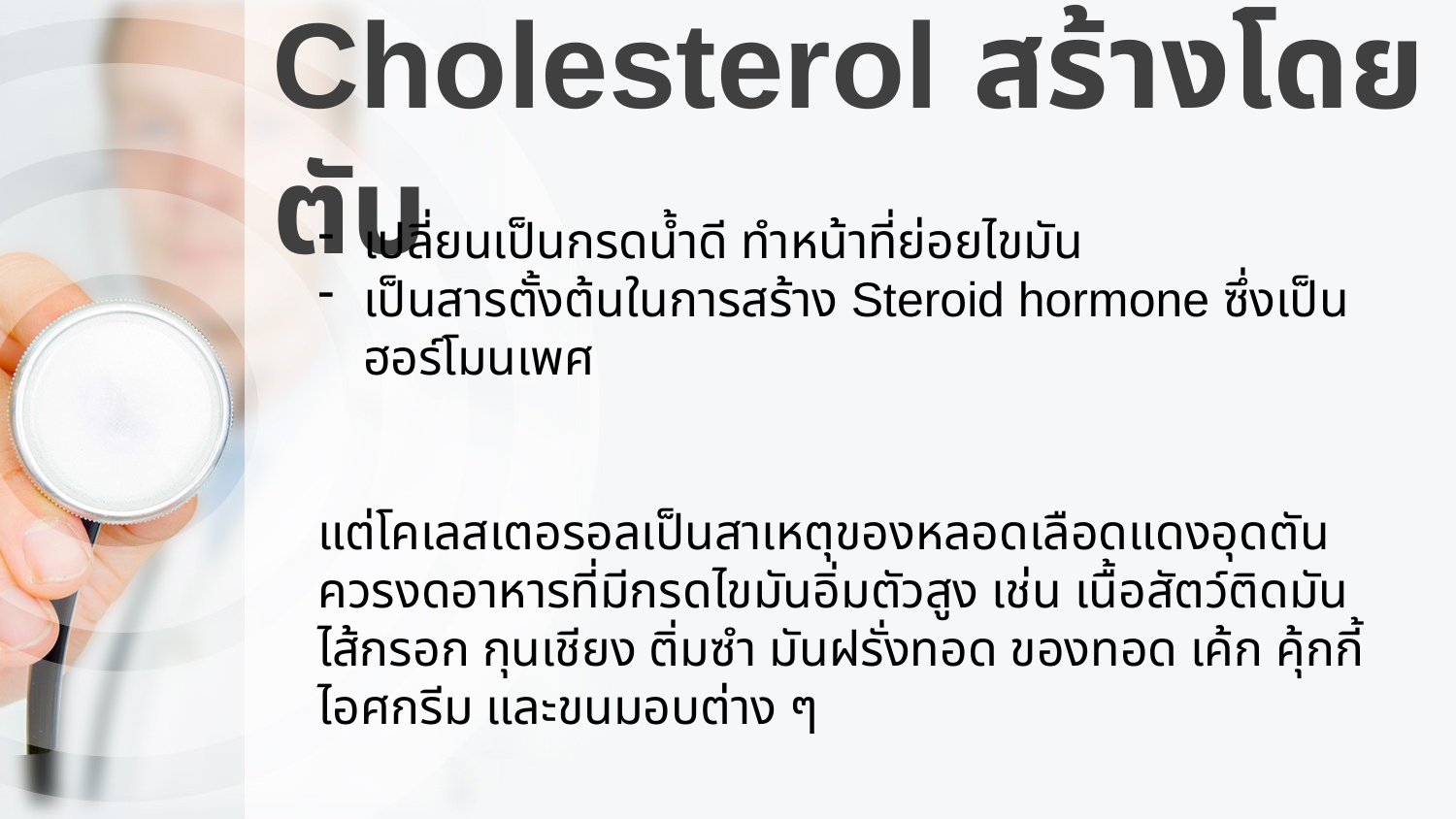

# Cholesterol สร้างโดยตับ
เปลี่ยนเป็นกรดน้ำดี ทำหน้าที่ย่อยไขมัน
เป็นสารตั้งต้นในการสร้าง Steroid hormone ซึ่งเป็น ฮอร์โมนเพศ

แต่โคเลสเตอรอลเป็นสาเหตุของหลอดเลือดแดงอุดตัน ควรงดอาหารที่มีกรดไขมันอิ่มตัวสูง เช่น เนื้อสัตว์ติดมัน ไส้กรอก กุนเชียง ติ่มซำ มันฝรั่งทอด ของทอด เค้ก คุ้กกี้ ไอศกรีม และขนมอบต่าง ๆ